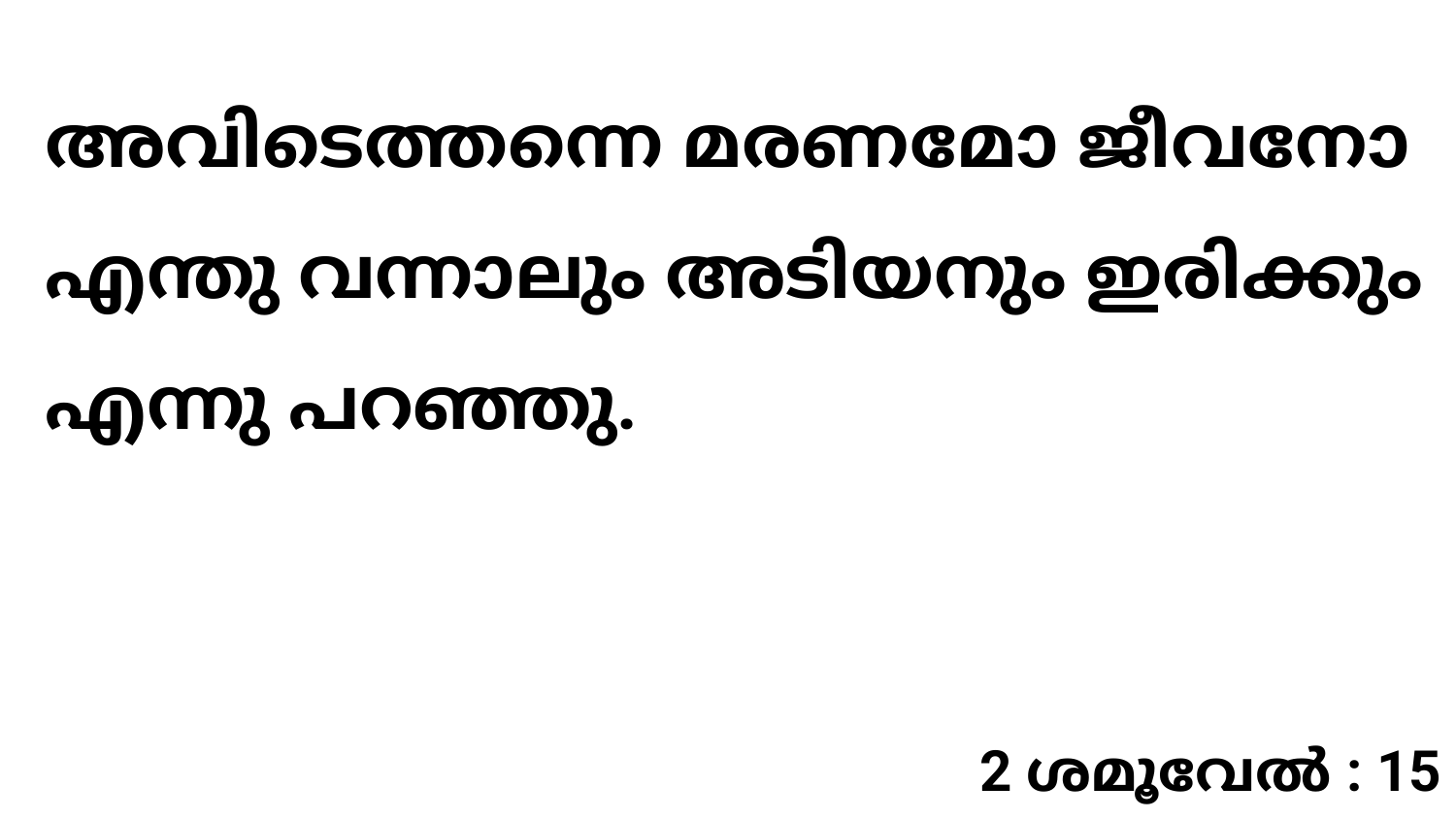

അവിടെത്തന്നെ മരണമോ ജീവനോ എന്തു വന്നാലും അടിയനും ഇരിക്കും എന്നു പറഞ്ഞു.
2 ശമൂവേൽ : 15